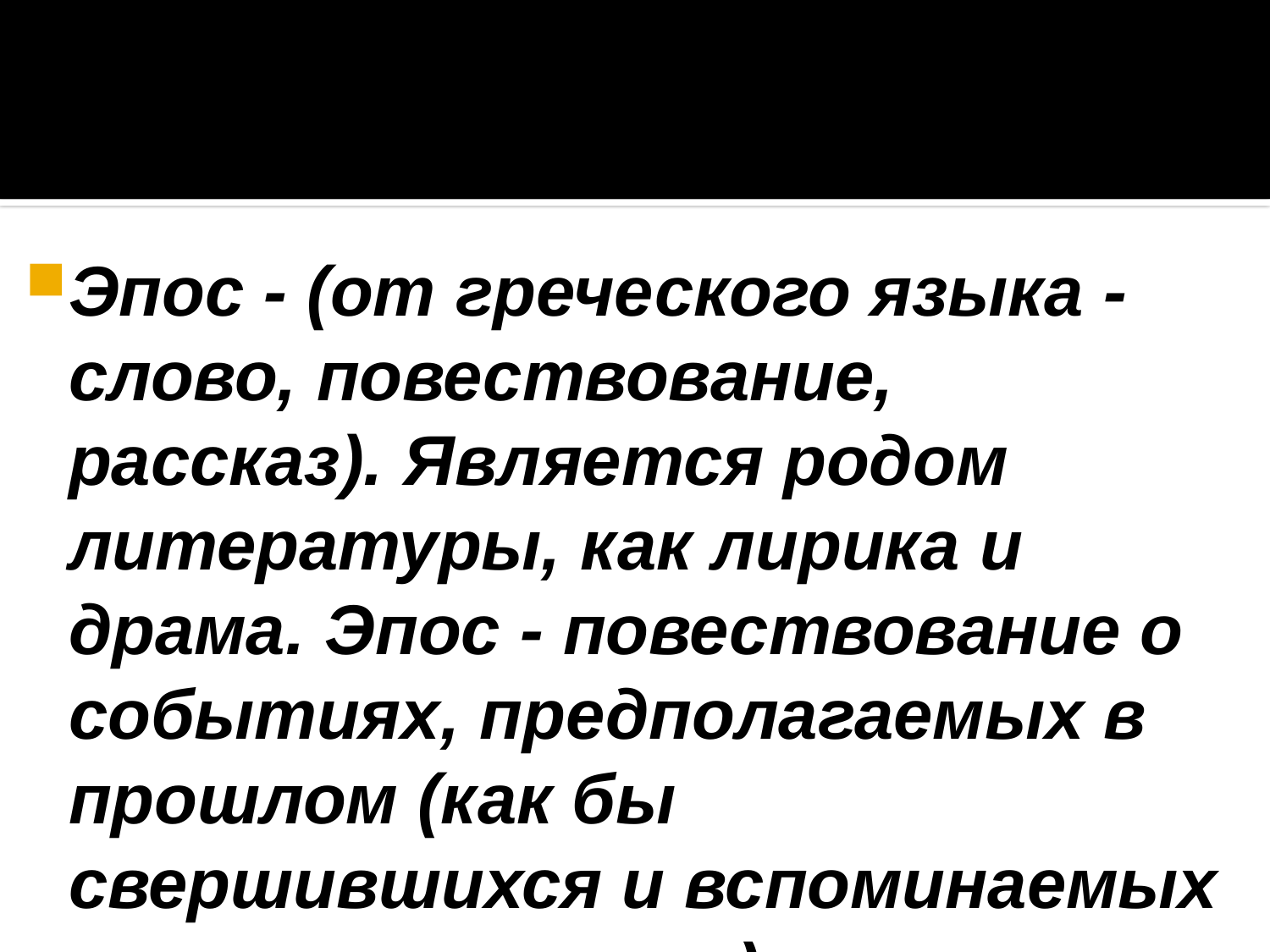

Эпос - (от греческого языка - слово, повествование, рассказ). Является родом литературы, как лирика и драма. Эпос - повествование о событиях, предполагаемых в прошлом (как бы свершившихся и вспоминаемых повествователем).